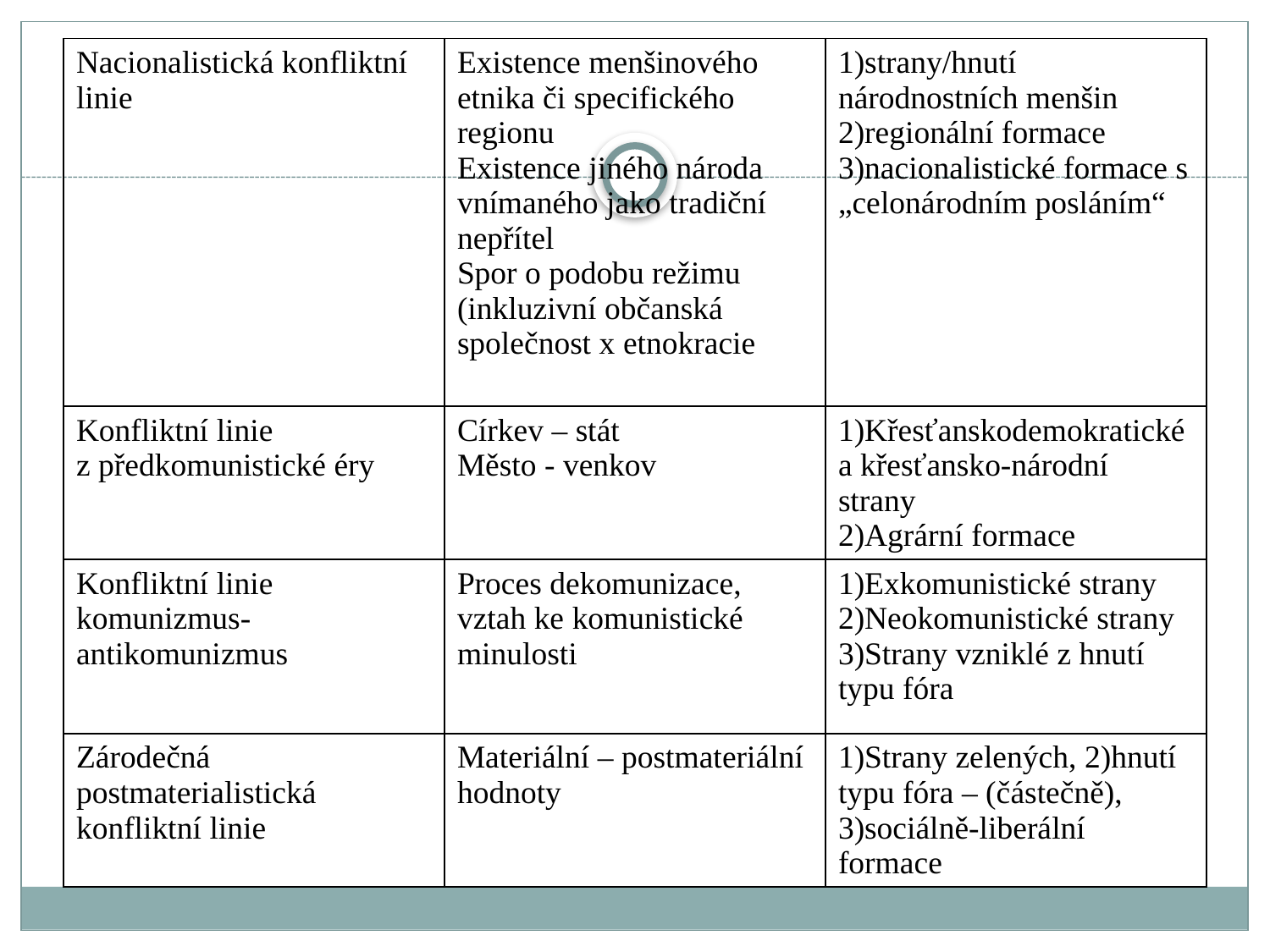

| Nacionalistická konfliktní linie | Existence menšinového etnika či specifického regionu Existence jiného národa vnímaného jako tradiční nepřítel Spor o podobu režimu (inkluzivní občanská společnost x etnokracie | strany/hnutí národnostních menšin regionální formace nacionalistické formace s „celonárodním posláním“ |
| --- | --- | --- |
| Konfliktní linie z předkomunistické éry | Církev – stát Město - venkov | 1)Křesťanskodemokratické a křesťansko-národní strany 2)Agrární formace |
| Konfliktní linie komunizmus-antikomunizmus | Proces dekomunizace, vztah ke komunistické minulosti | 1)Exkomunistické strany 2)Neokomunistické strany 3)Strany vzniklé z hnutí typu fóra |
| Zárodečná postmaterialistická konfliktní linie | Materiální – postmateriální hodnoty | 1)Strany zelených, 2)hnutí typu fóra – (částečně), 3)sociálně-liberální formace |